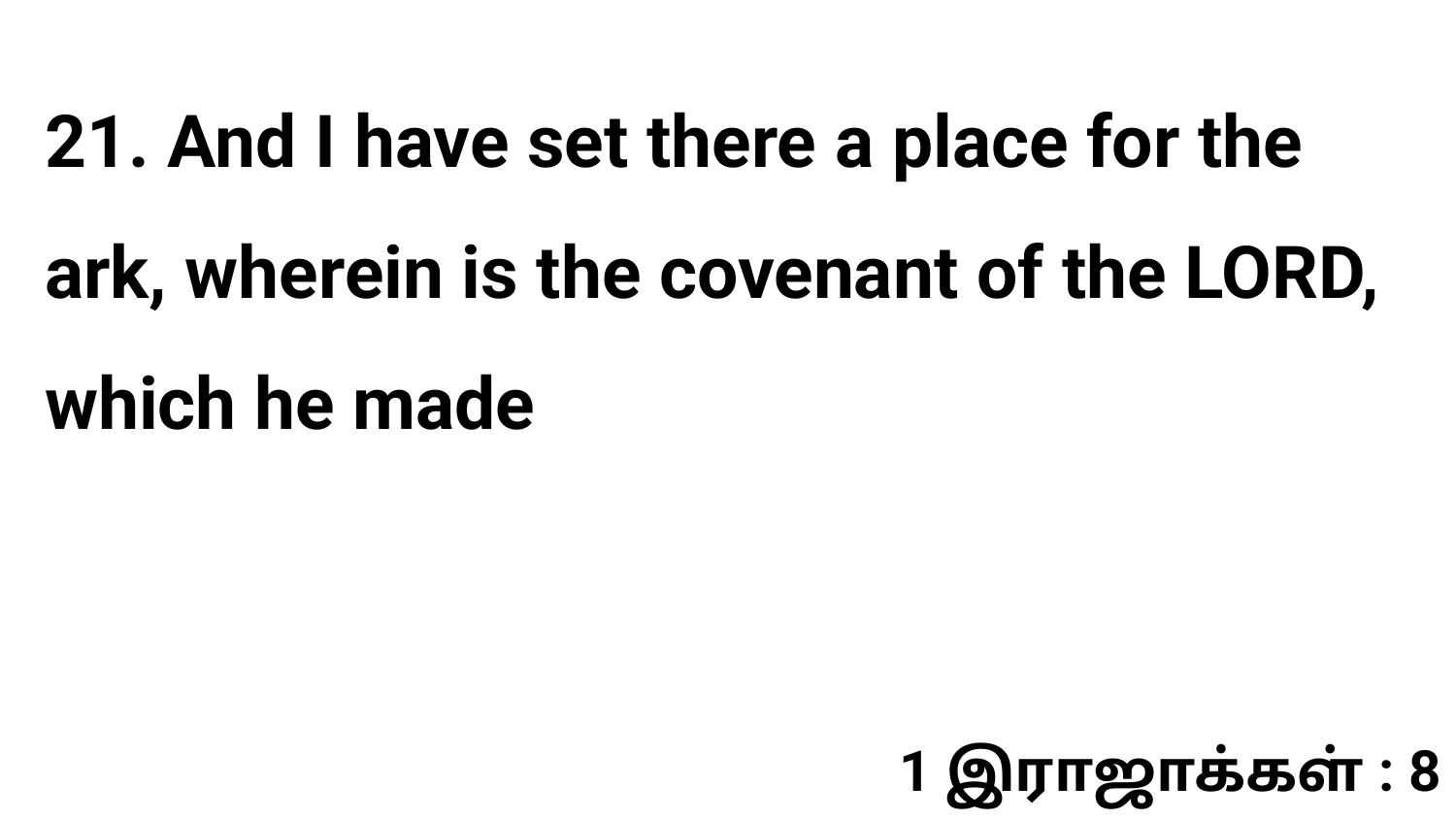

21. And I have set there a place for the ark, wherein is the covenant of the LORD, which he made
1 இராஜாக்கள் : 8